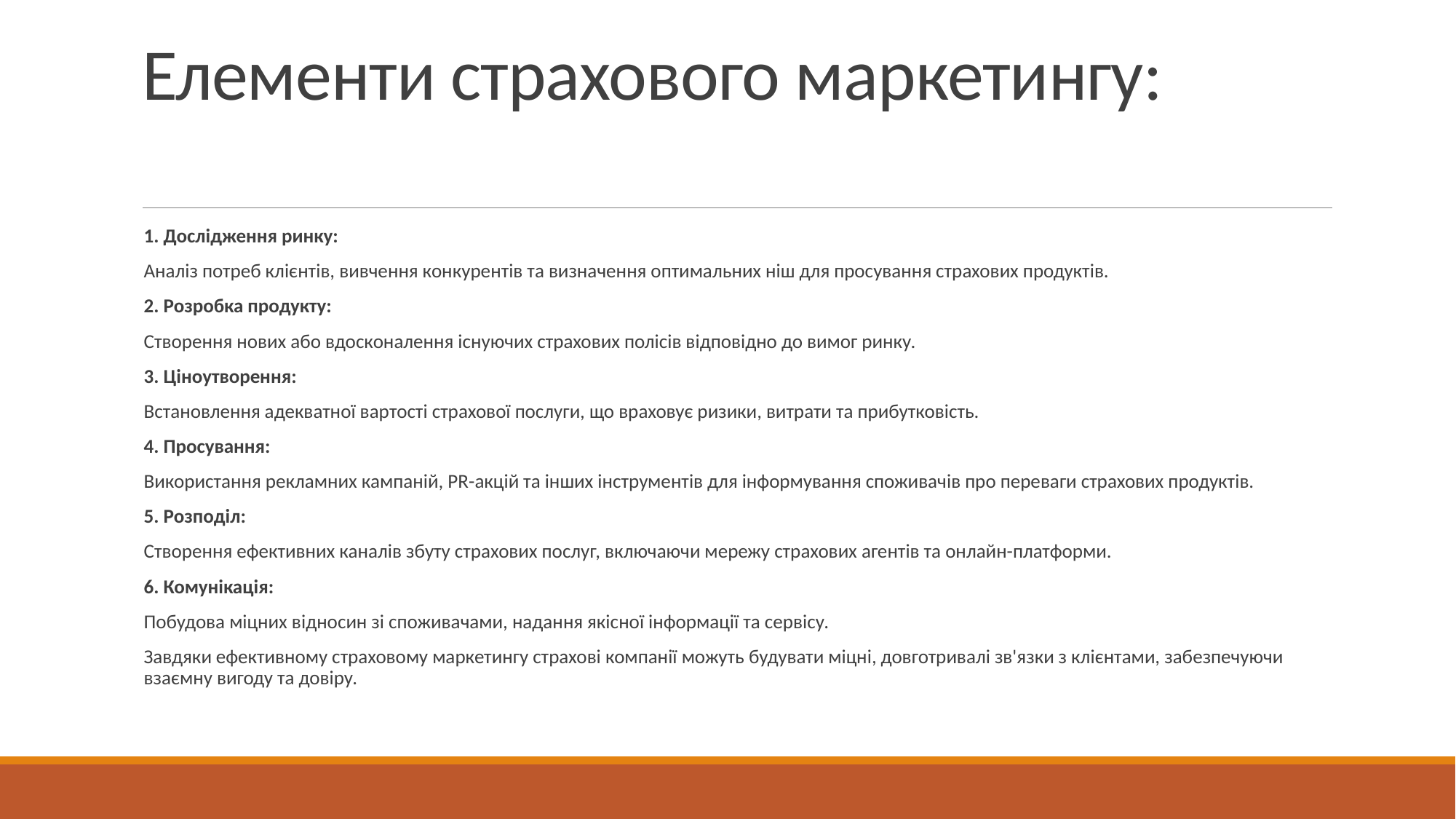

# Елементи страхового маркетингу:
1. Дослідження ринку:
Аналіз потреб клієнтів, вивчення конкурентів та визначення оптимальних ніш для просування страхових продуктів.
2. Розробка продукту:
Створення нових або вдосконалення існуючих страхових полісів відповідно до вимог ринку.
3. Ціноутворення:
Встановлення адекватної вартості страхової послуги, що враховує ризики, витрати та прибутковість.
4. Просування:
Використання рекламних кампаній, PR-акцій та інших інструментів для інформування споживачів про переваги страхових продуктів.
5. Розподіл:
Створення ефективних каналів збуту страхових послуг, включаючи мережу страхових агентів та онлайн-платформи.
6. Комунікація:
Побудова міцних відносин зі споживачами, надання якісної інформації та сервісу.
Завдяки ефективному страховому маркетингу страхові компанії можуть будувати міцні, довготривалі зв'язки з клієнтами, забезпечуючи взаємну вигоду та довіру.